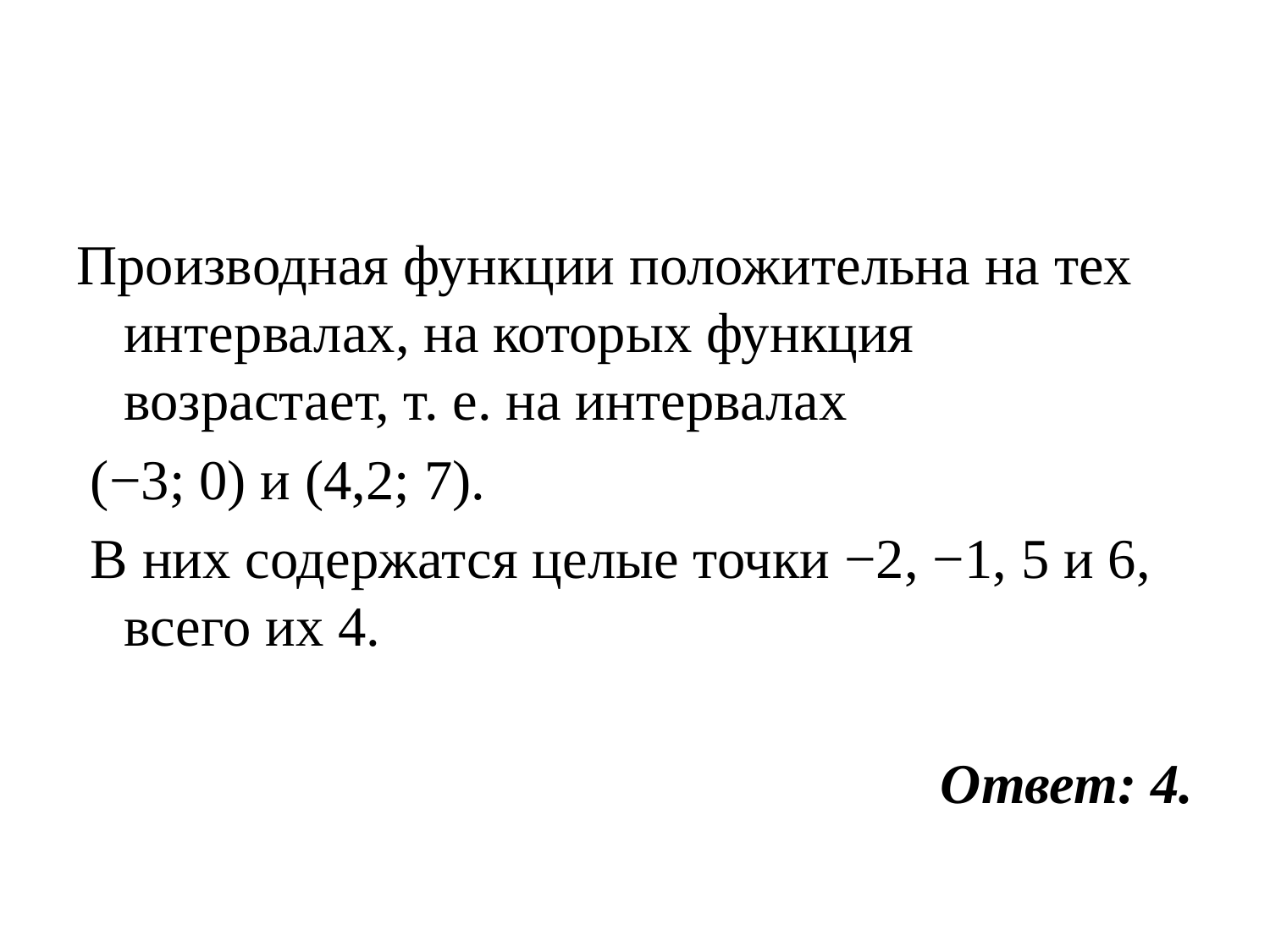

Производная функции положительна на тех интервалах, на которых функция возрастает, т. е. на интервалах
 (−3; 0) и (4,2; 7).
 В них содержатся целые точки −2, −1, 5 и 6, всего их 4.

Ответ: 4.